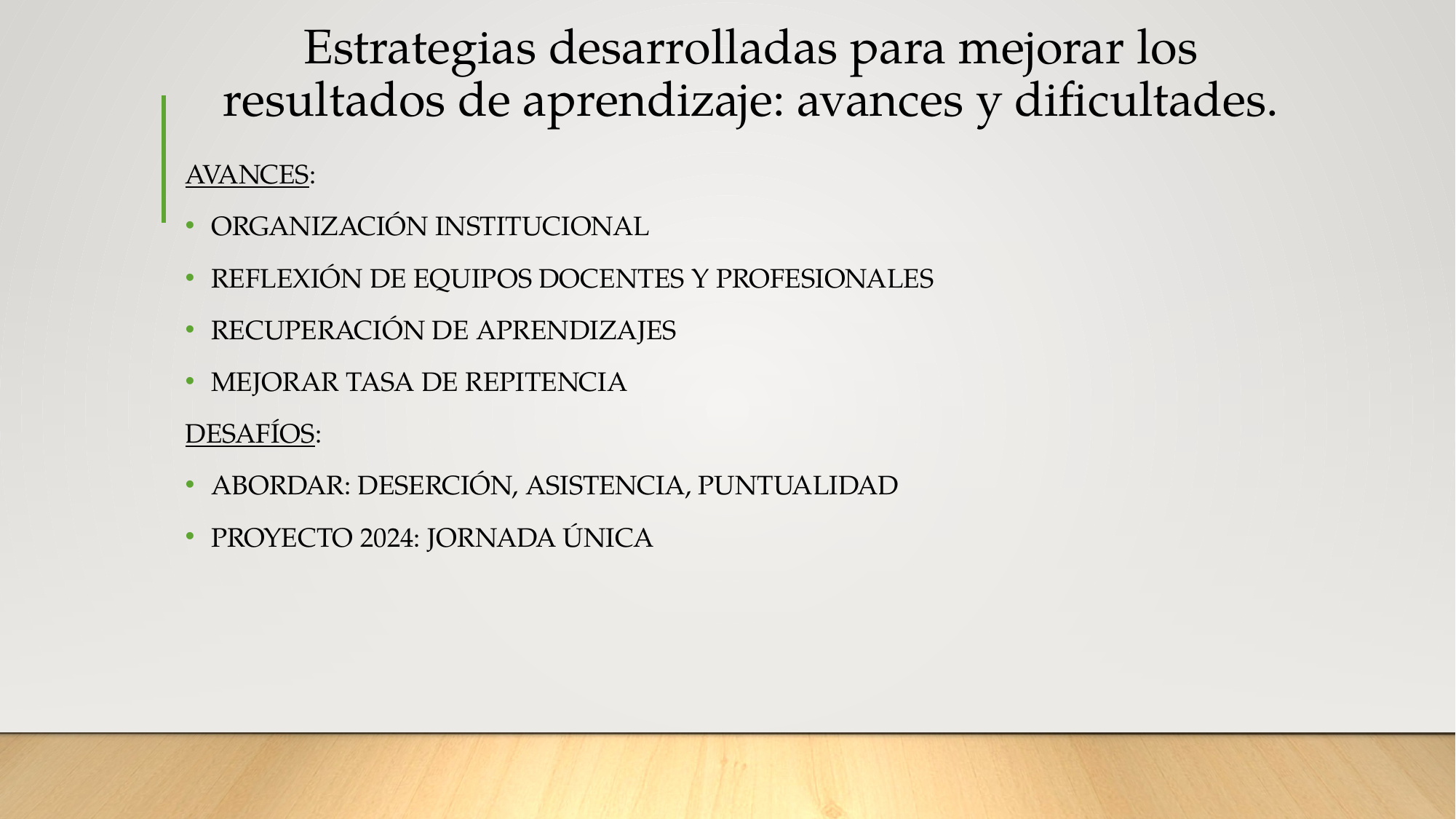

# Estrategias desarrolladas para mejorar los resultados de aprendizaje: avances y dificultades.
AVANCES:
ORGANIZACIÓN INSTITUCIONAL
REFLEXIÓN DE EQUIPOS DOCENTES Y PROFESIONALES
RECUPERACIÓN DE APRENDIZAJES
MEJORAR TASA DE REPITENCIA
DESAFÍOS:
ABORDAR: DESERCIÓN, ASISTENCIA, PUNTUALIDAD
PROYECTO 2024: JORNADA ÚNICA